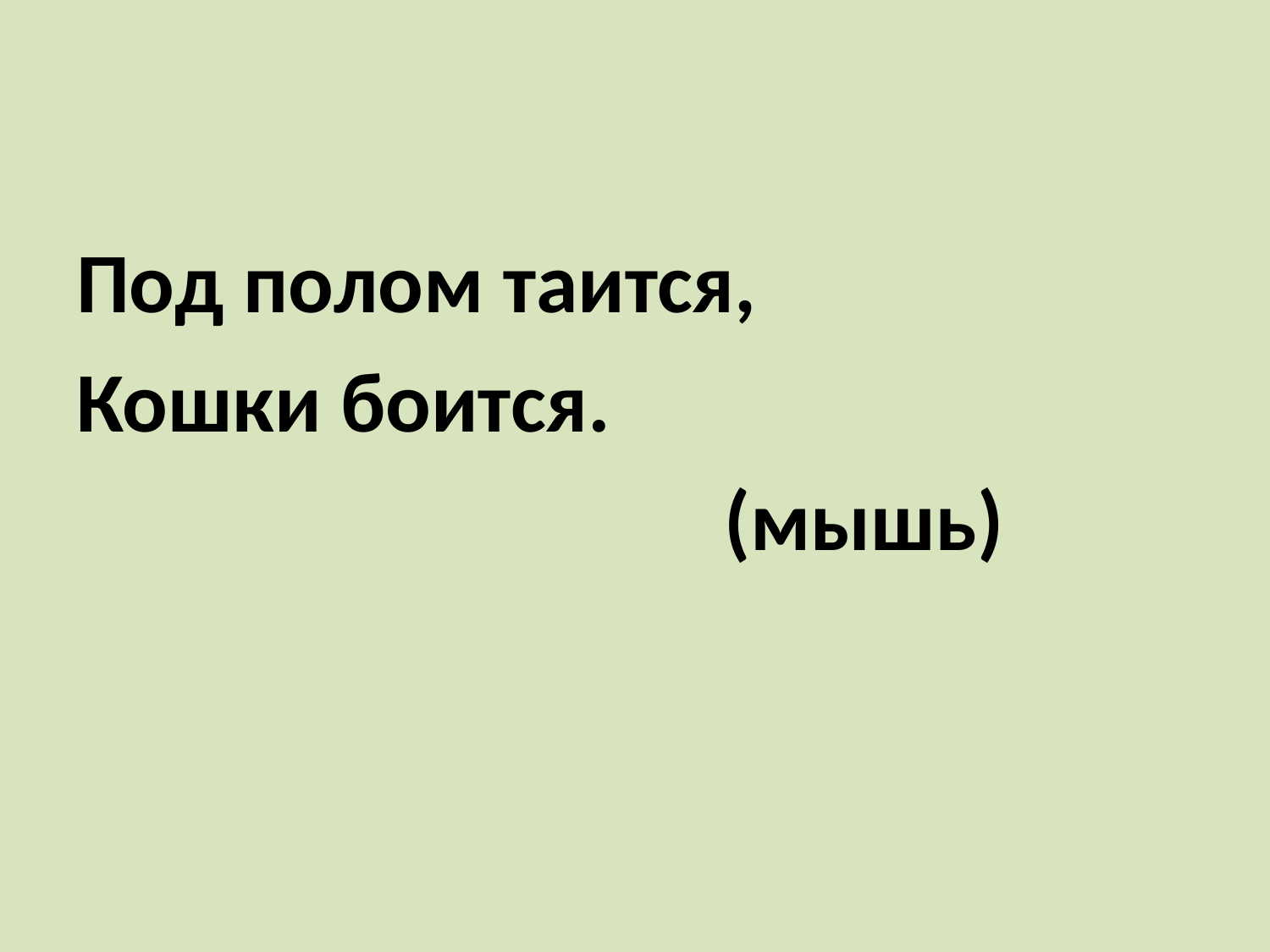

#
Под полом таится,
Кошки боится.
                                  (мышь)